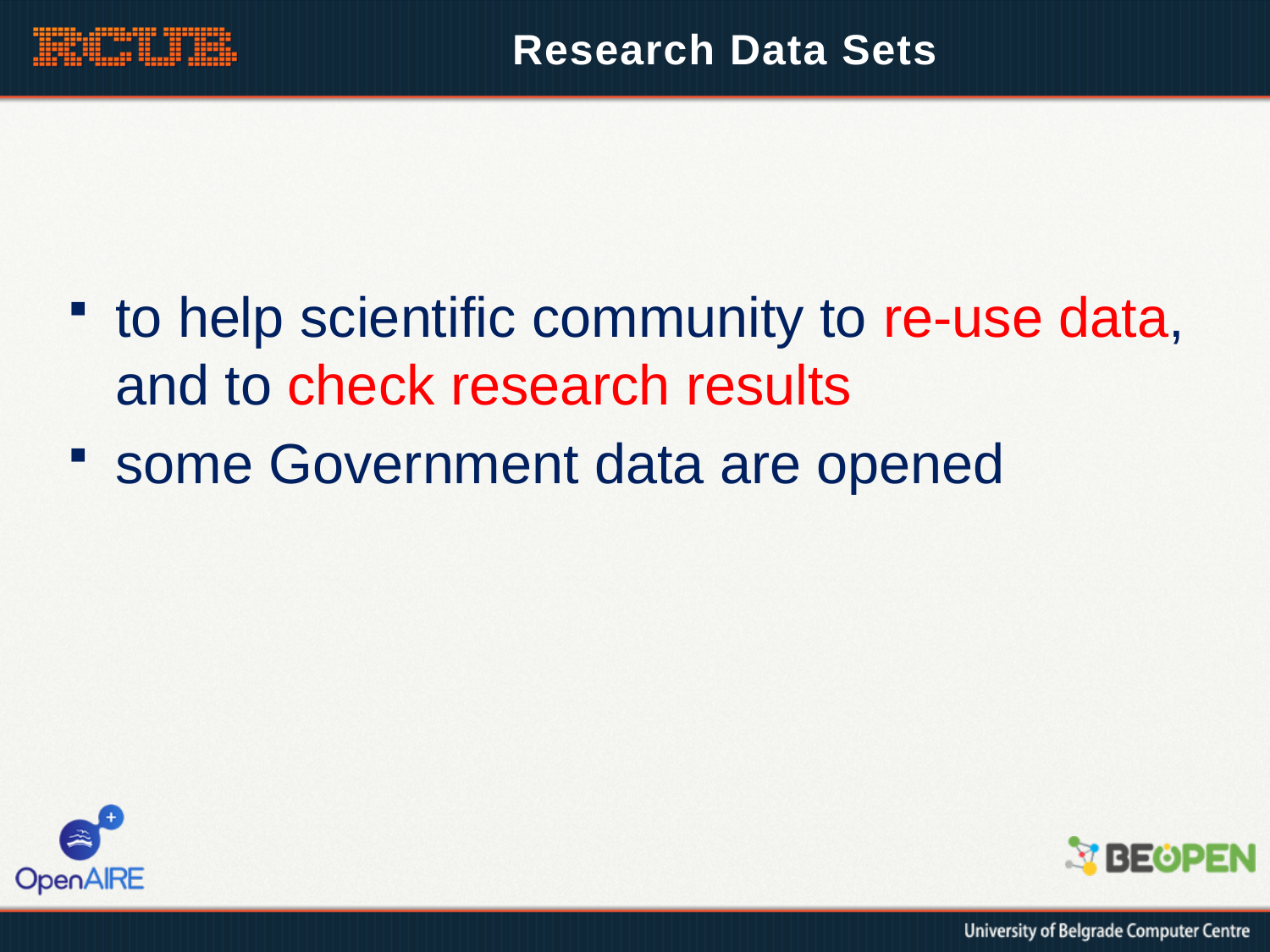

# Research Data Sets

to help scientific community to re-use data, and to check research results
some Government data are opened